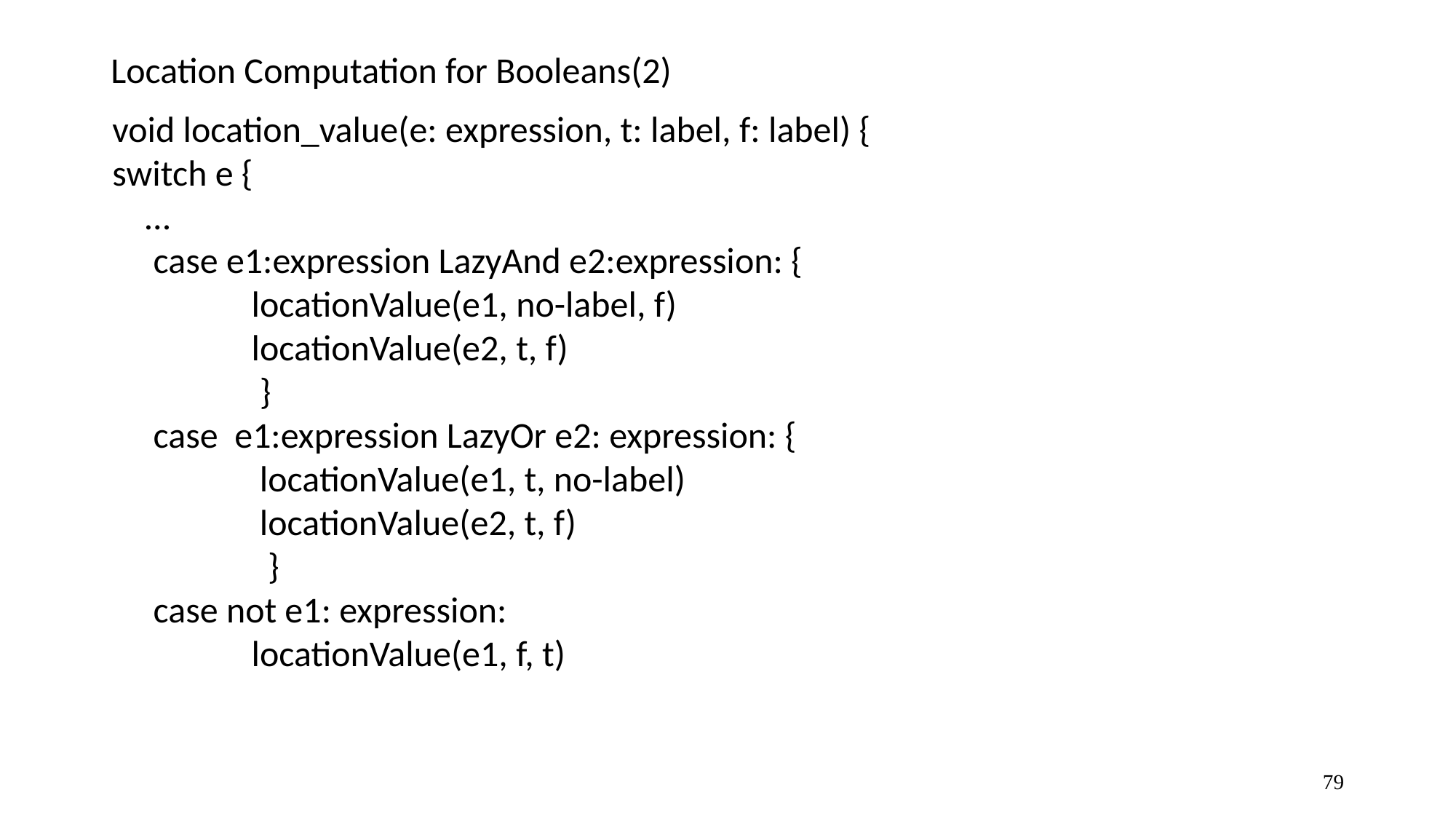

# Location Computation for Booleans(2)
void location_value(e: expression, t: label, f: label) {
switch e {
    …
     case e1:expression LazyAnd e2:expression: {
                 locationValue(e1, no-label, f)
                 locationValue(e2, t, f)
                  }
     case  e1:expression LazyOr e2: expression: {
                  locationValue(e1, t, no-label)
                  locationValue(e2, t, f)
                   }
     case not e1: expression:
                 locationValue(e1, f, t)
79